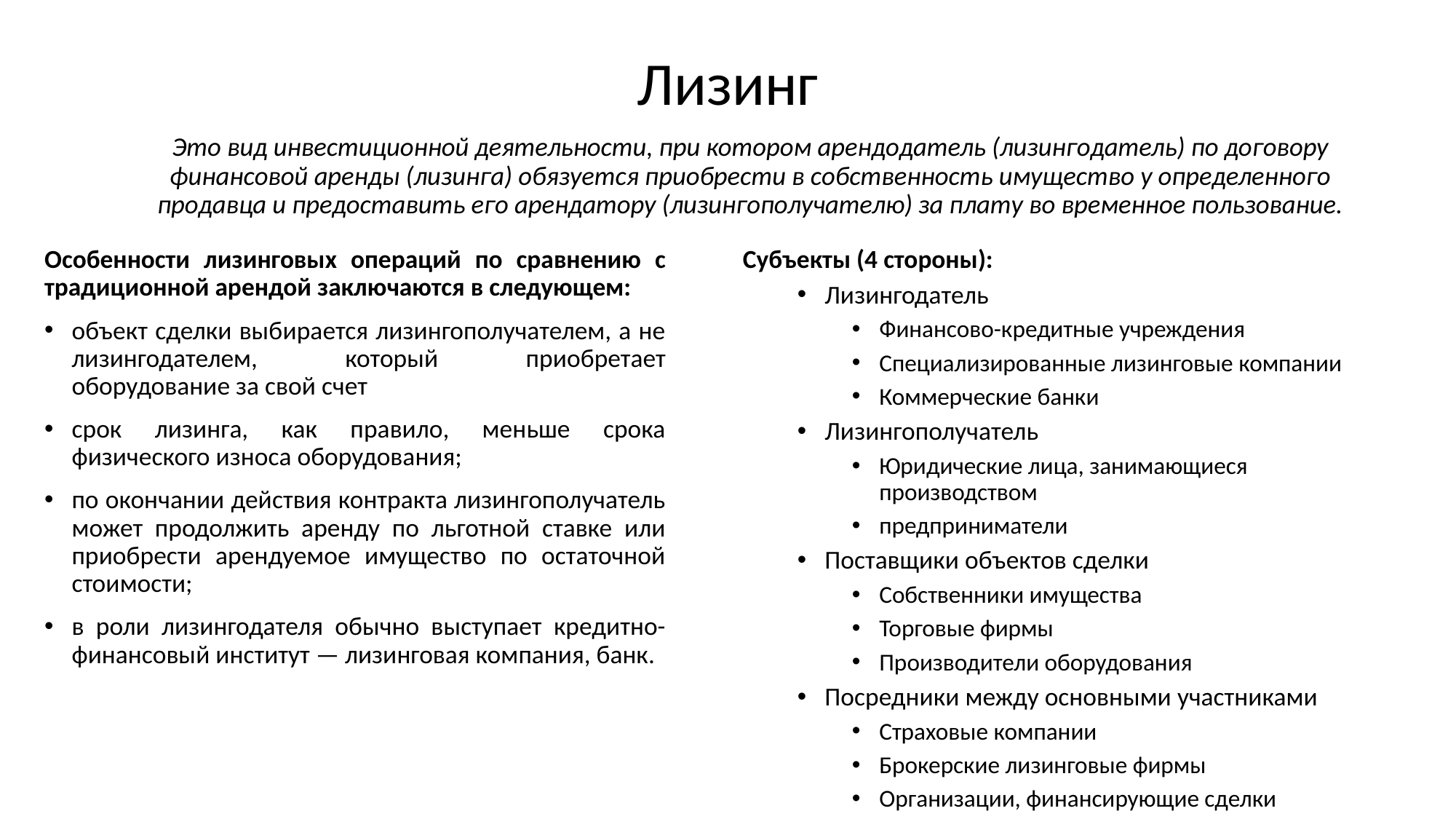

# Лизинг
Это вид инвестиционной деятельности, при котором арендодатель (лизингодатель) по договору финансовой аренды (лизинга) обязуется приобрести в собственность имущество у определенного продавца и предоставить его арендатору (лизингополучателю) за плату во временное пользование.
Особенности лизинговых операций по сравнению с традиционной арендой заключаются в следующем:
объект сделки выбирается лизингополучателем, а не лизингодателем, который приобретает оборудование за свой счет
срок лизинга, как правило, меньше срока физического износа оборудования;
по окончании действия контракта лизингополучатель может продолжить аренду по льготной ставке или приобрести арендуемое имущество по остаточной стоимости;
в роли лизингодателя обычно выступает кредитно-финансовый институт — лизинговая компания, банк.
Субъекты (4 стороны):
Лизингодатель
Финансово-кредитные учреждения
Специализированные лизинговые компании
Коммерческие банки
Лизингополучатель
Юридические лица, занимающиеся производством
предприниматели
Поставщики объектов сделки
Собственники имущества
Торговые фирмы
Производители оборудования
Посредники между основными участниками
Страховые компании
Брокерские лизинговые фирмы
Организации, финансирующие сделки